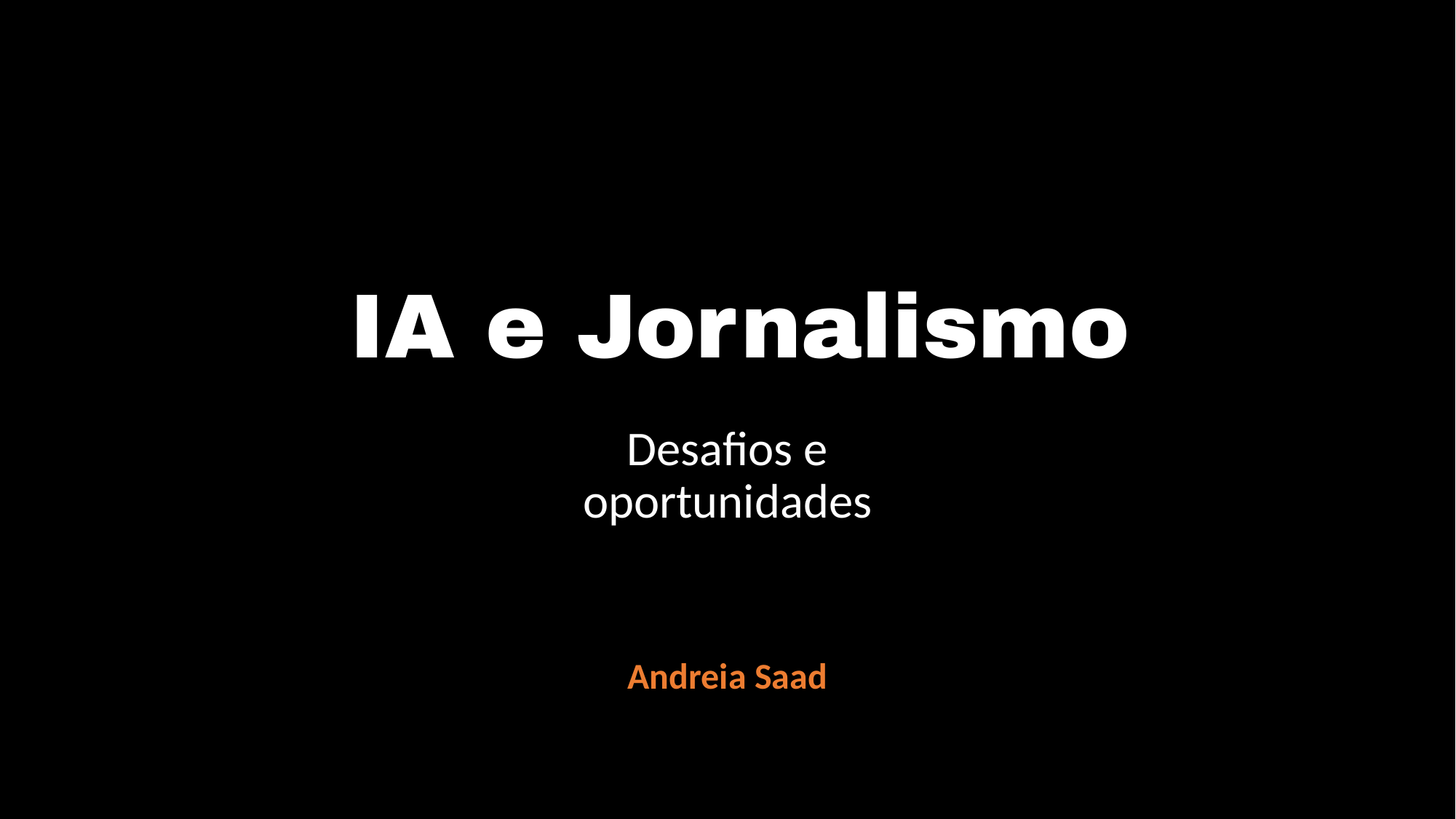

# IA e Jornalismo
Desafios e oportunidades
Andreia Saad